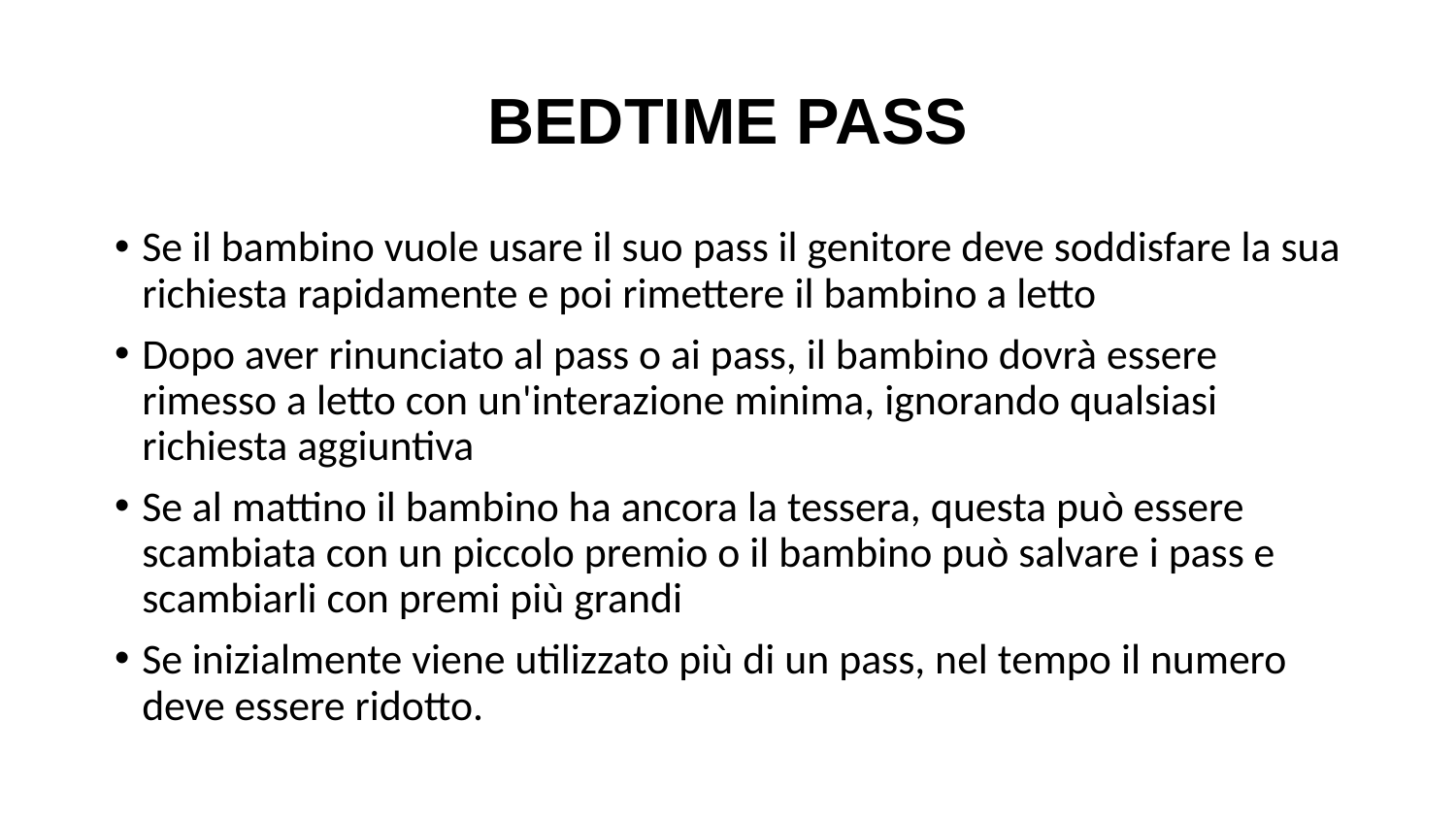

# BEDTIME PASS
Se il bambino vuole usare il suo pass il genitore deve soddisfare la sua richiesta rapidamente e poi rimettere il bambino a letto
Dopo aver rinunciato al pass o ai pass, il bambino dovrà essere rimesso a letto con un'interazione minima, ignorando qualsiasi richiesta aggiuntiva
Se al mattino il bambino ha ancora la tessera, questa può essere scambiata con un piccolo premio o il bambino può salvare i pass e scambiarli con premi più grandi
Se inizialmente viene utilizzato più di un pass, nel tempo il numero deve essere ridotto.